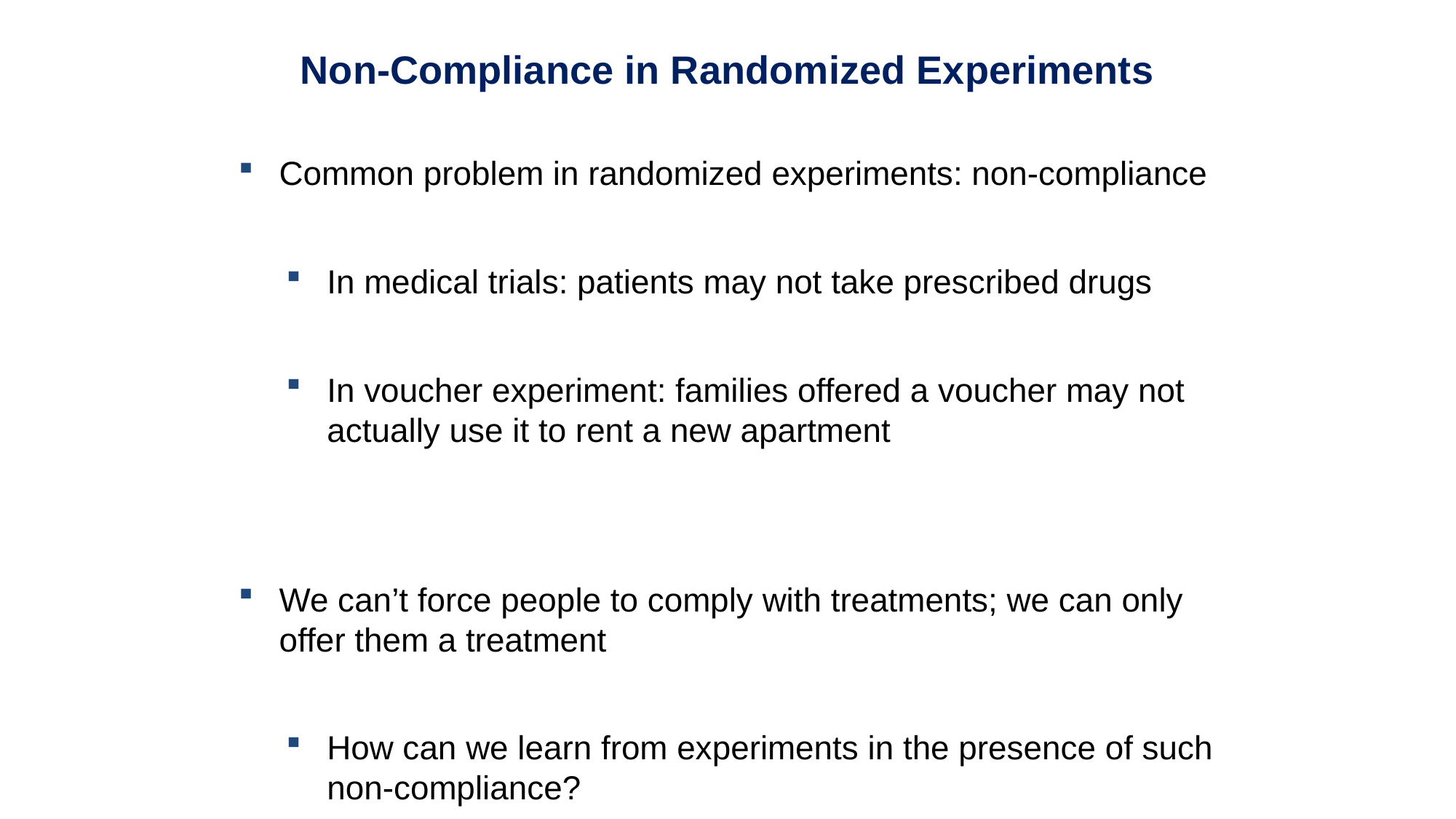

Non-Compliance in Randomized Experiments

Common problem in randomized experiments: non-compliance

In medical trials: patients may not take prescribed drugs

In voucher experiment: families offered a voucher may not actually use it to rent a new apartment

We can’t force people to comply with treatments; we can only offer them a treatment

How can we learn from experiments in the presence of such non-compliance?